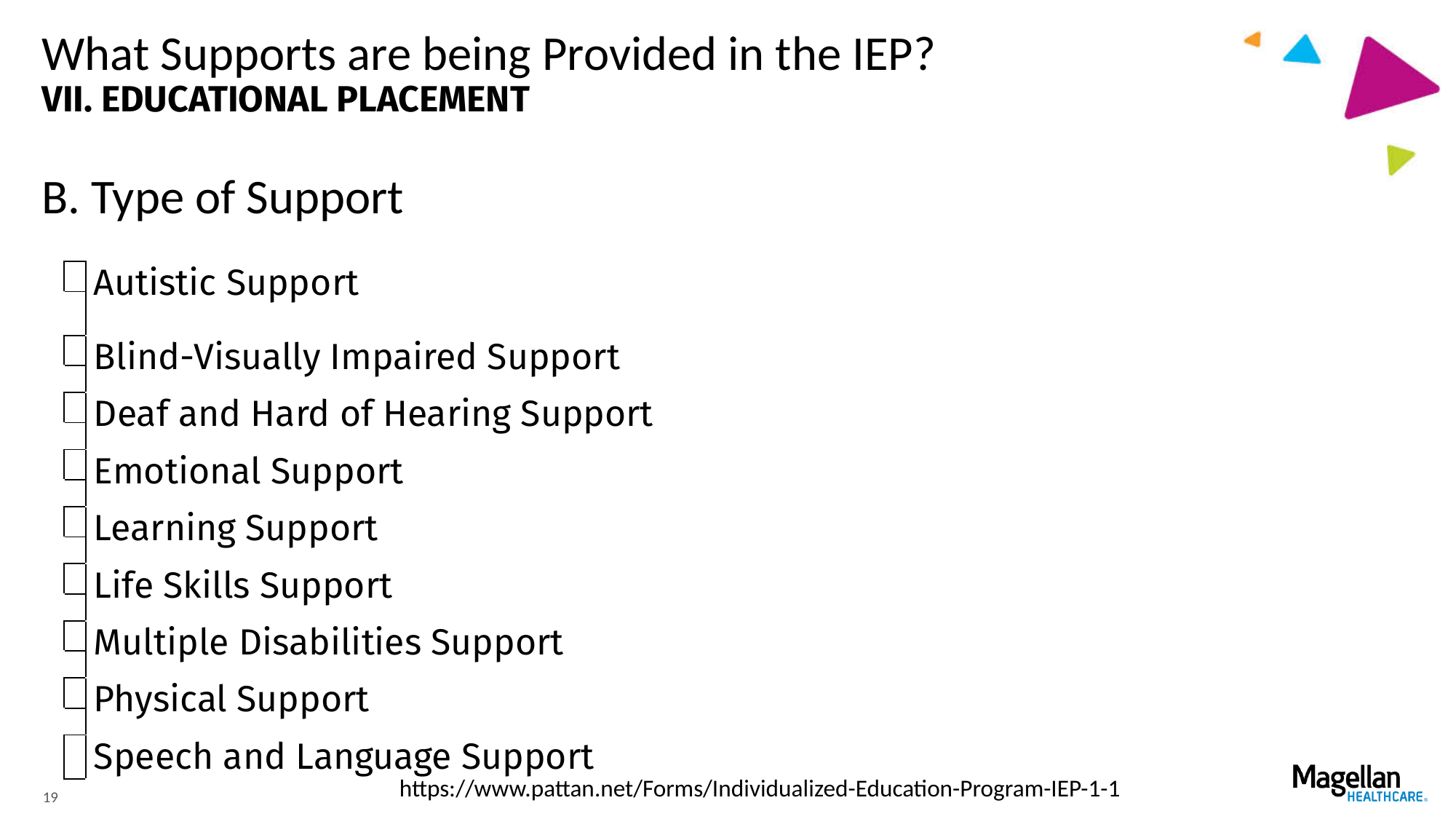

# What Supports are being Provided in the IEP? VII. EDUCATIONAL PLACEMENT B. Type of Support
|  | Autistic Support |
| --- | --- |
|  |  |
|  | Blind-Visually Impaired Support |
|  |  |
|  | Deaf and Hard of Hearing Support |
|  |  |
|  | Emotional Support |
|  |  |
|  | Learning Support |
|  |  |
|  | Life Skills Support |
|  |  |
|  | Multiple Disabilities Support |
|  |  |
|  | Physical Support |
|  |  |
|  | Speech and Language Support |
https://www.pattan.net/Forms/Individualized-Education-Program-IEP-1-1
19